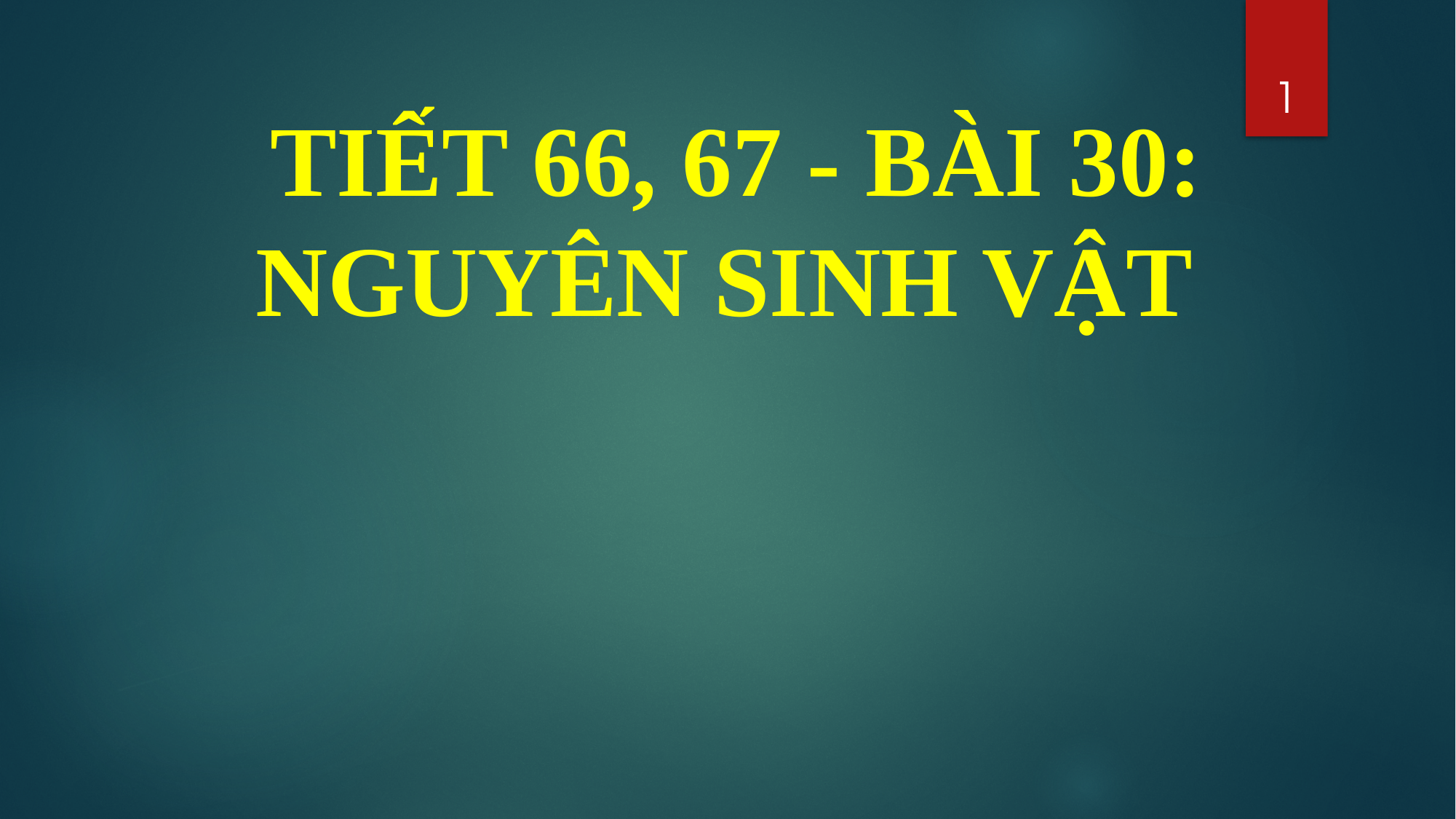

1
TIẾT 66, 67 - BÀI 30: NGUYÊN SINH VẬT